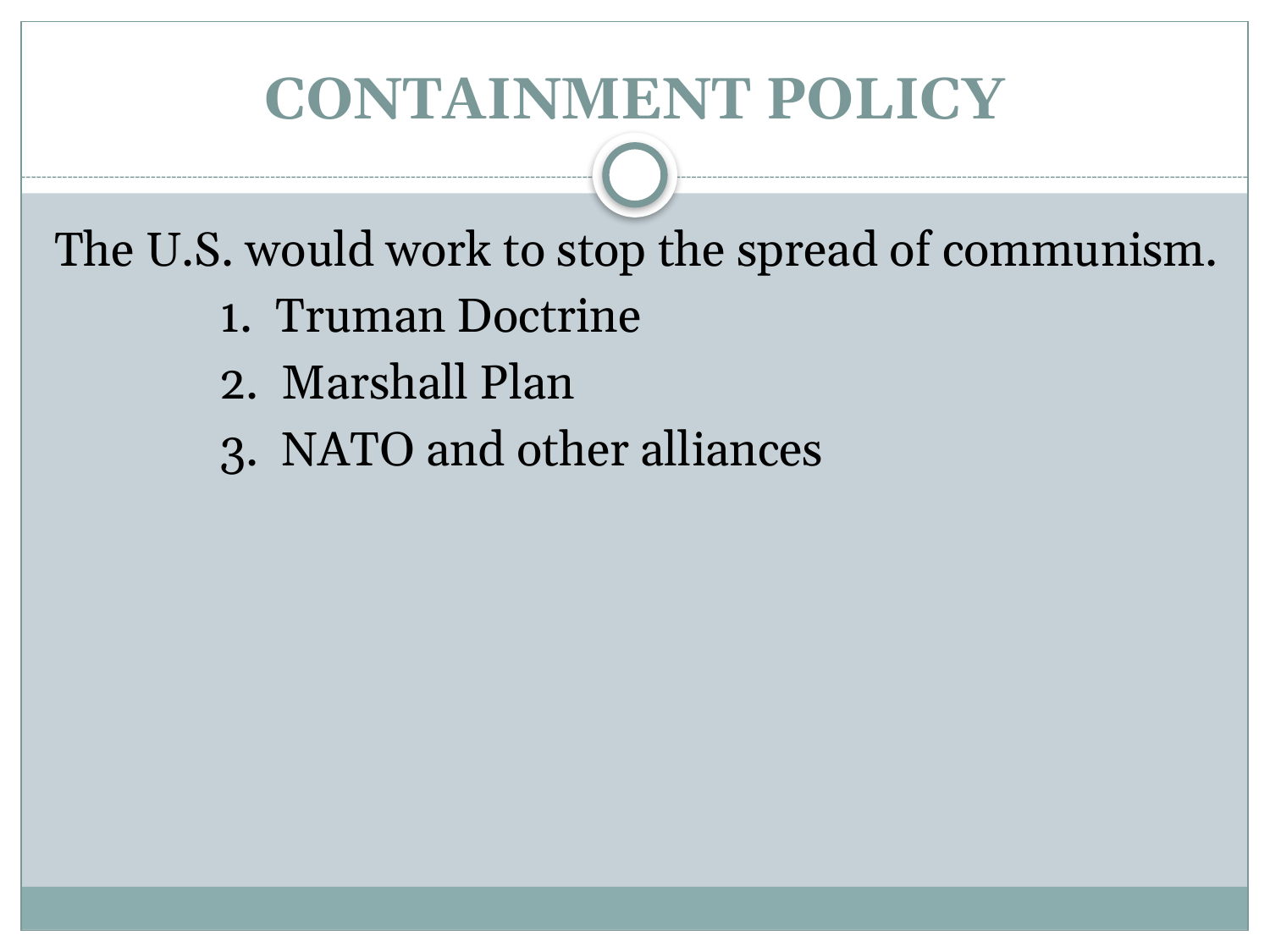

# CONTAINMENT POLICY
The U.S. would work to stop the spread of communism.
	   	1.  Truman Doctrine
		2.  Marshall Plan
		3.  NATO and other alliances